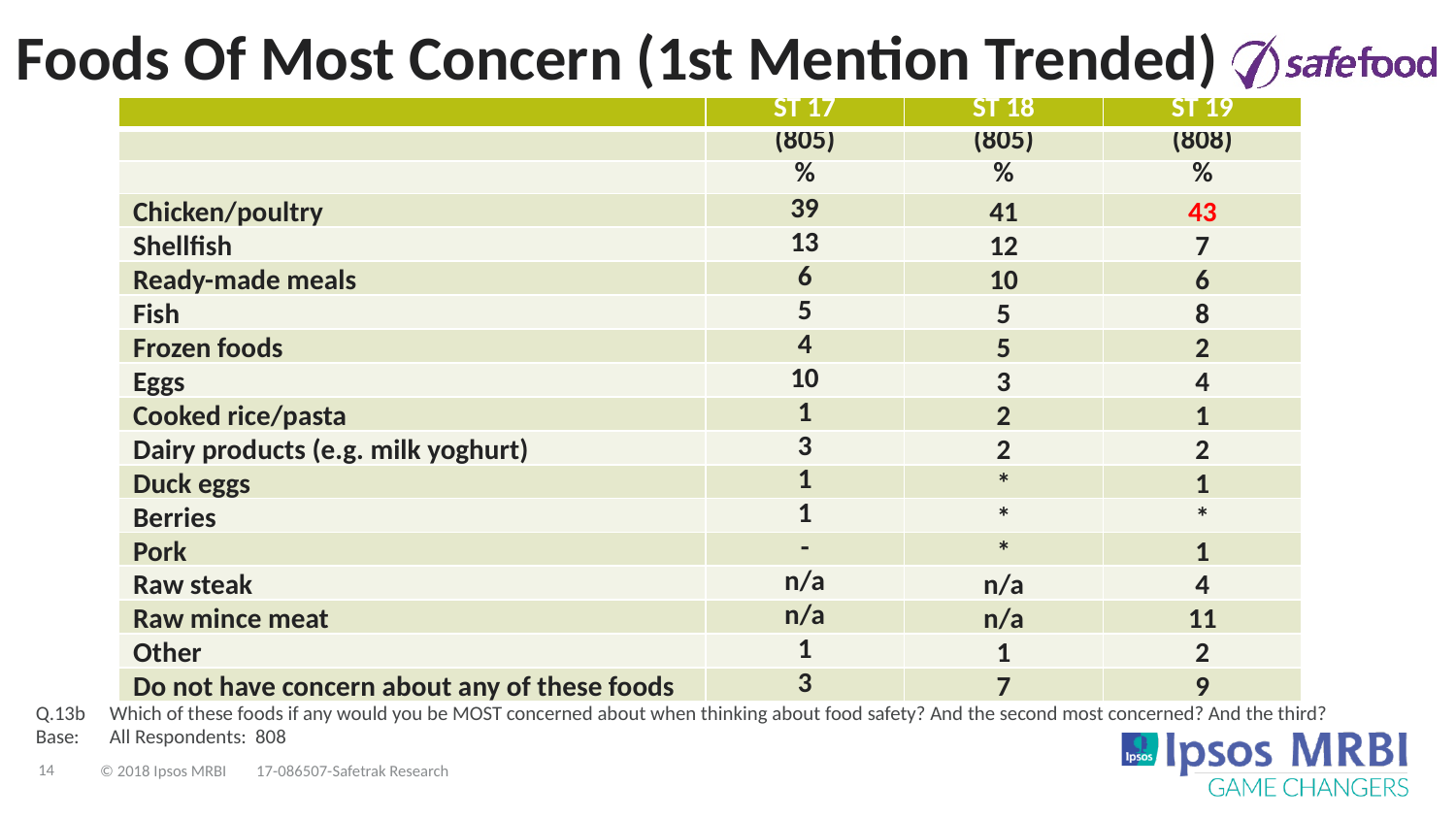

# Foods Of Most Concern (1st Mention Trended)
|  | ST 17 | ST 18 | ST 19 |
| --- | --- | --- | --- |
|  | (805) | (805) | (808) |
|  | % | % | % |
| Chicken/poultry | 39 | 41 | 43 |
| Shellfish | 13 | 12 | 7 |
| Ready-made meals | 6 | 10 | 6 |
| Fish | 5 | 5 | 8 |
| Frozen foods | 4 | 5 | 2 |
| Eggs | 10 | 3 | 4 |
| Cooked rice/pasta | 1 | 2 | 1 |
| Dairy products (e.g. milk yoghurt) | 3 | 2 | 2 |
| Duck eggs | 1 | \* | 1 |
| Berries | 1 | \* | \* |
| Pork | - | \* | 1 |
| Raw steak | n/a | n/a | 4 |
| Raw mince meat | n/a | n/a | 11 |
| Other | 1 | 1 | 2 |
| Do not have concern about any of these foods | 3 | 7 | 9 |
Q.13b	Which of these foods if any would you be MOST concerned about when thinking about food safety? And the second most concerned? And the third?
Base:	All Respondents:  808